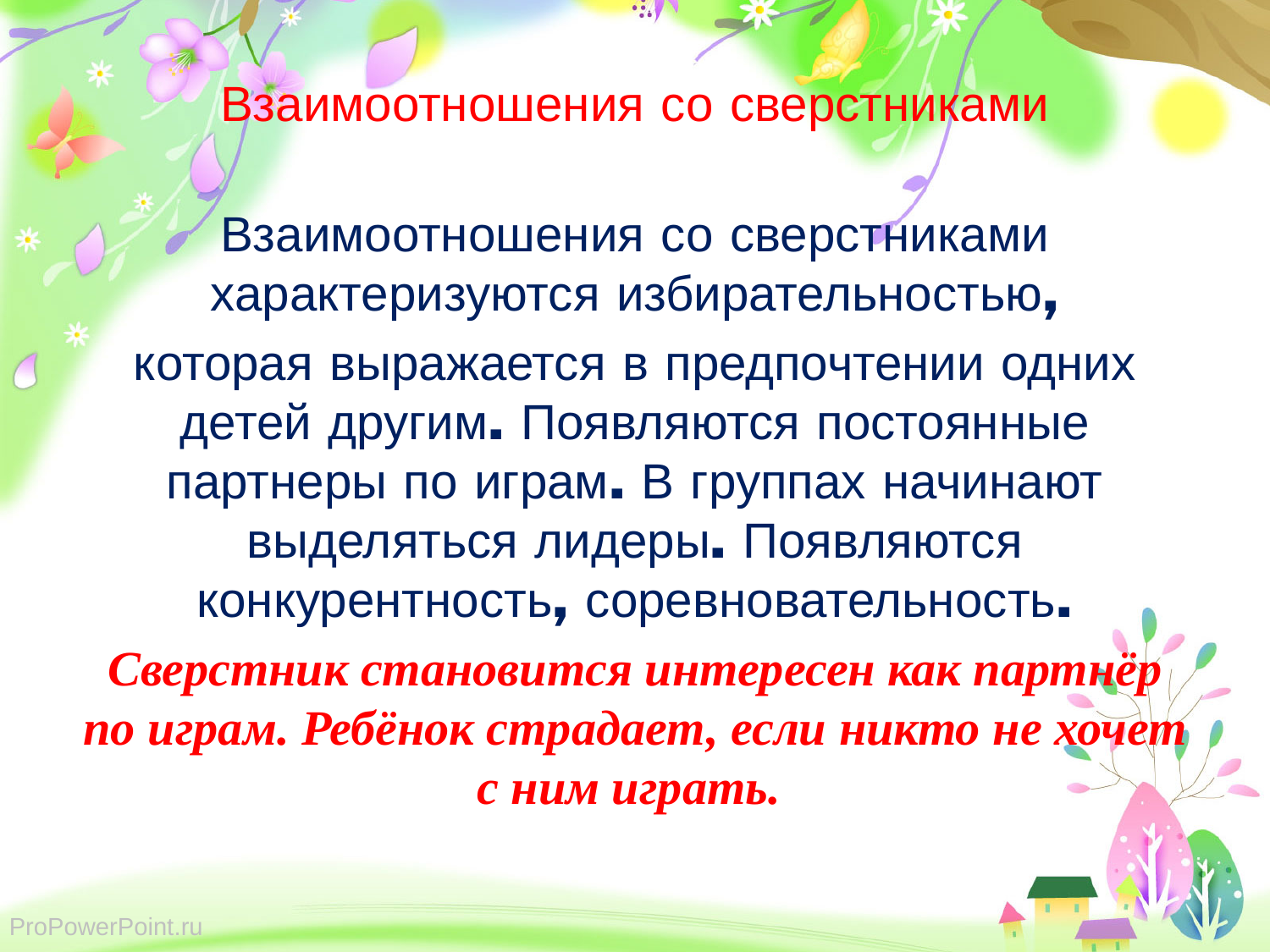

# Взаимоотношения со сверстниками
Взаимоотношения со сверстниками характеризуются избирательностью,
которая выражается в предпочтении одних детей другим. Появляются постоянные партнеры по играм. В группах начинают выделяться лидеры. Появляются конкурентность, соревновательность.
Сверстник становится интересен как партнёр по играм. Ребёнок страдает, если никто не хочет с ним играть.